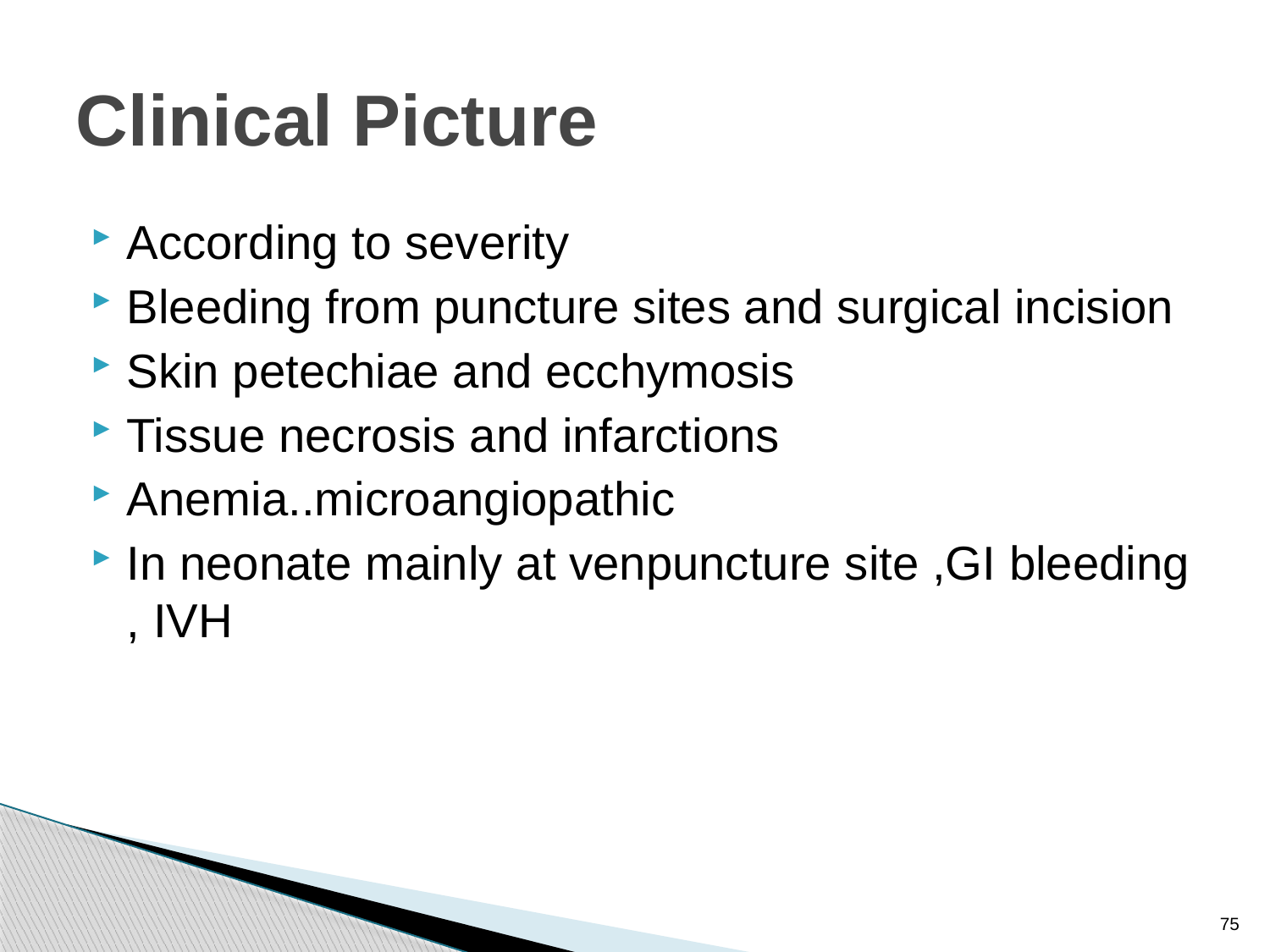

# Clinical Picture
According to severity
Bleeding from puncture sites and surgical incision
Skin petechiae and ecchymosis
Tissue necrosis and infarctions
Anemia..microangiopathic
In neonate mainly at venpuncture site ,GI bleeding , IVH
75